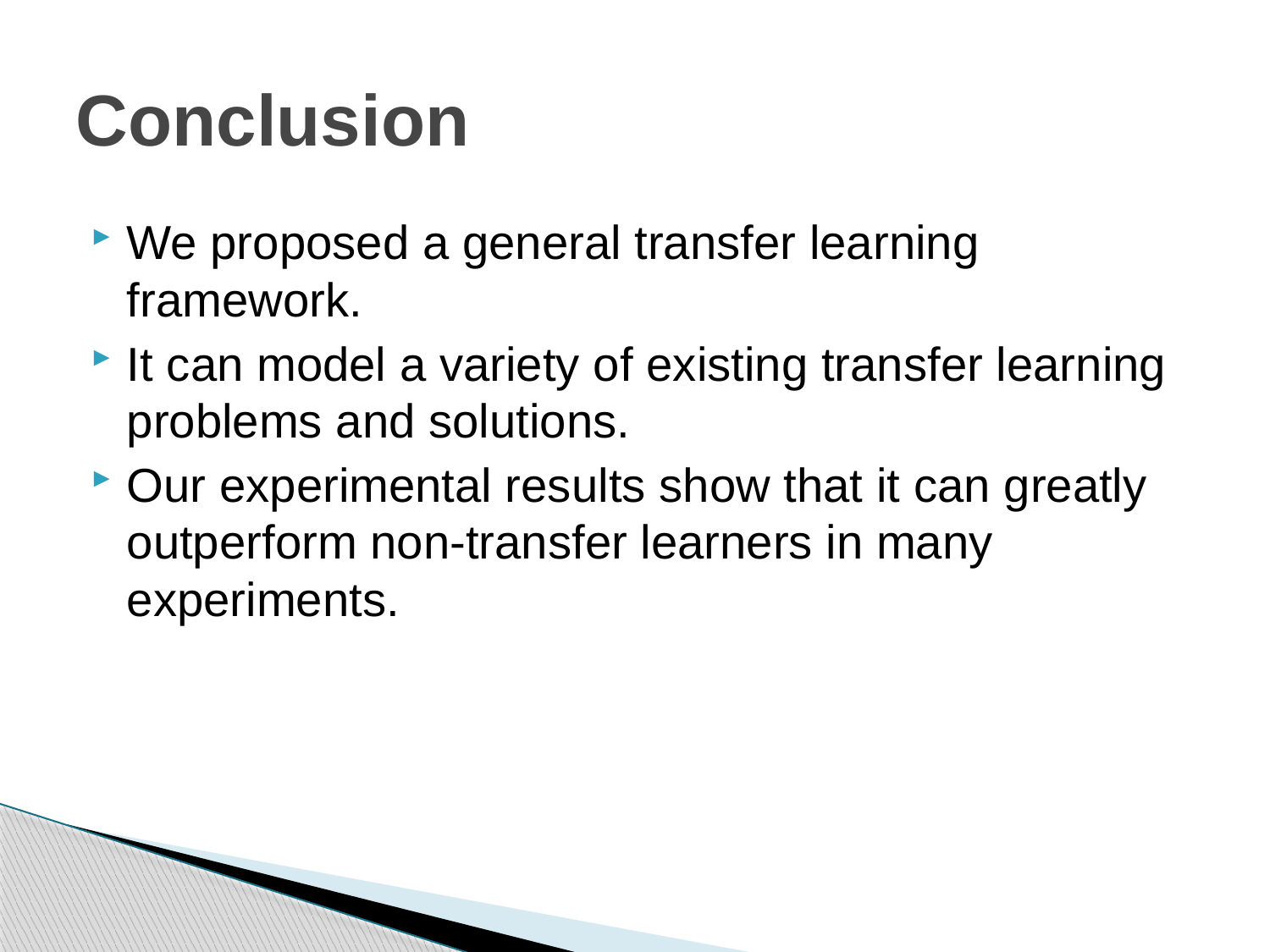

# Conclusion
We proposed a general transfer learning framework.
It can model a variety of existing transfer learning problems and solutions.
Our experimental results show that it can greatly outperform non-transfer learners in many experiments.